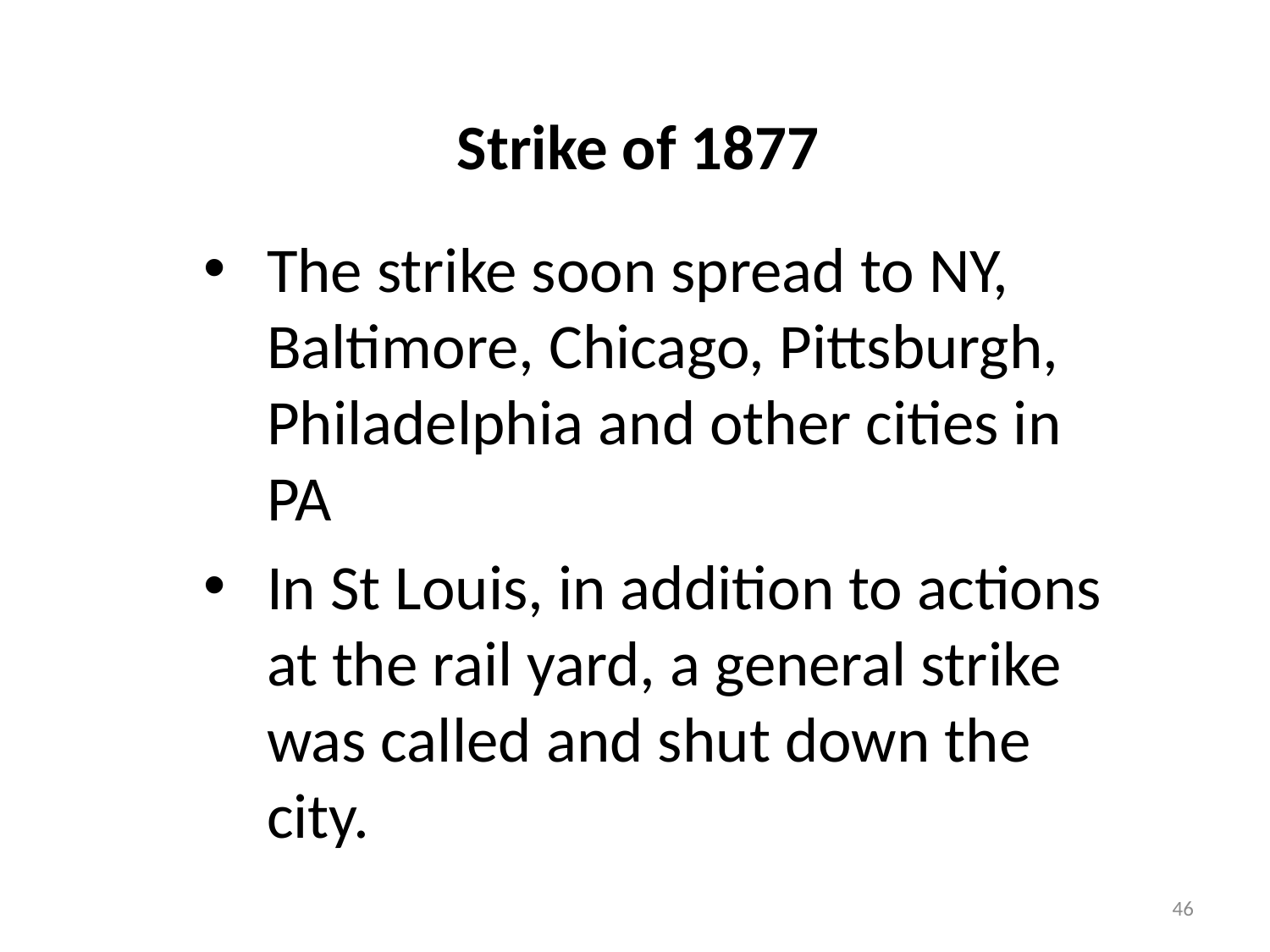

# Strike of 1877
The strike soon spread to NY, Baltimore, Chicago, Pittsburgh, Philadelphia and other cities in PA
In St Louis, in addition to actions at the rail yard, a general strike was called and shut down the city.
46